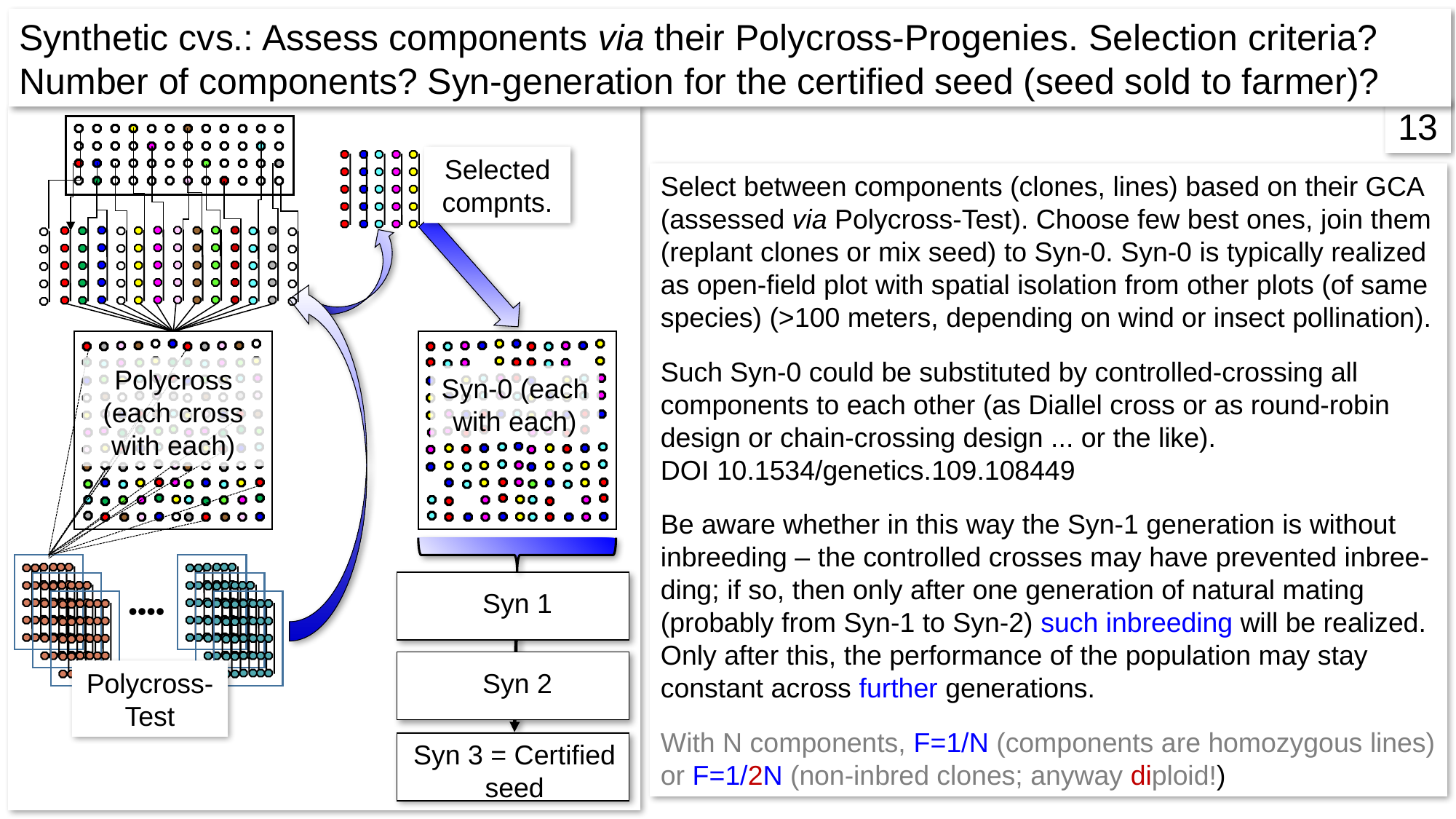

Synthetic cvs.: Assess components via their Polycross-Progenies. Selection criteria? Number of components? Syn-generation for the certified seed (seed sold to farmer)?
13

Selected compnts.

Polycross (each cross with each)

Syn-0 (each with each)

Syn 1

●●●●

Syn 2
Polycross-Test
Syn 3 = Certified seed

Select between components (clones, lines) based on their GCA (assessed via Polycross-Test). Choose few best ones, join them (replant clones or mix seed) to Syn-0. Syn-0 is typically realized as open-field plot with spatial isolation from other plots (of same species) (>100 meters, depending on wind or insect pollination).

Such Syn-0 could be substituted by controlled-crossing all components to each other (as Diallel cross or as round-robin design or chain-crossing design ... or the like).
DOI 10.1534/genetics.109.108449

Be aware whether in this way the Syn-1 generation is without inbreeding – the controlled crosses may have prevented inbree-ding; if so, then only after one generation of natural mating (probably from Syn-1 to Syn-2) such inbreeding will be realized.
Only after this, the performance of the population may stay constant across further generations.

With N components, F=1/N (components are homozygous lines) or F=1/2N (non-inbred clones; anyway diploid!)